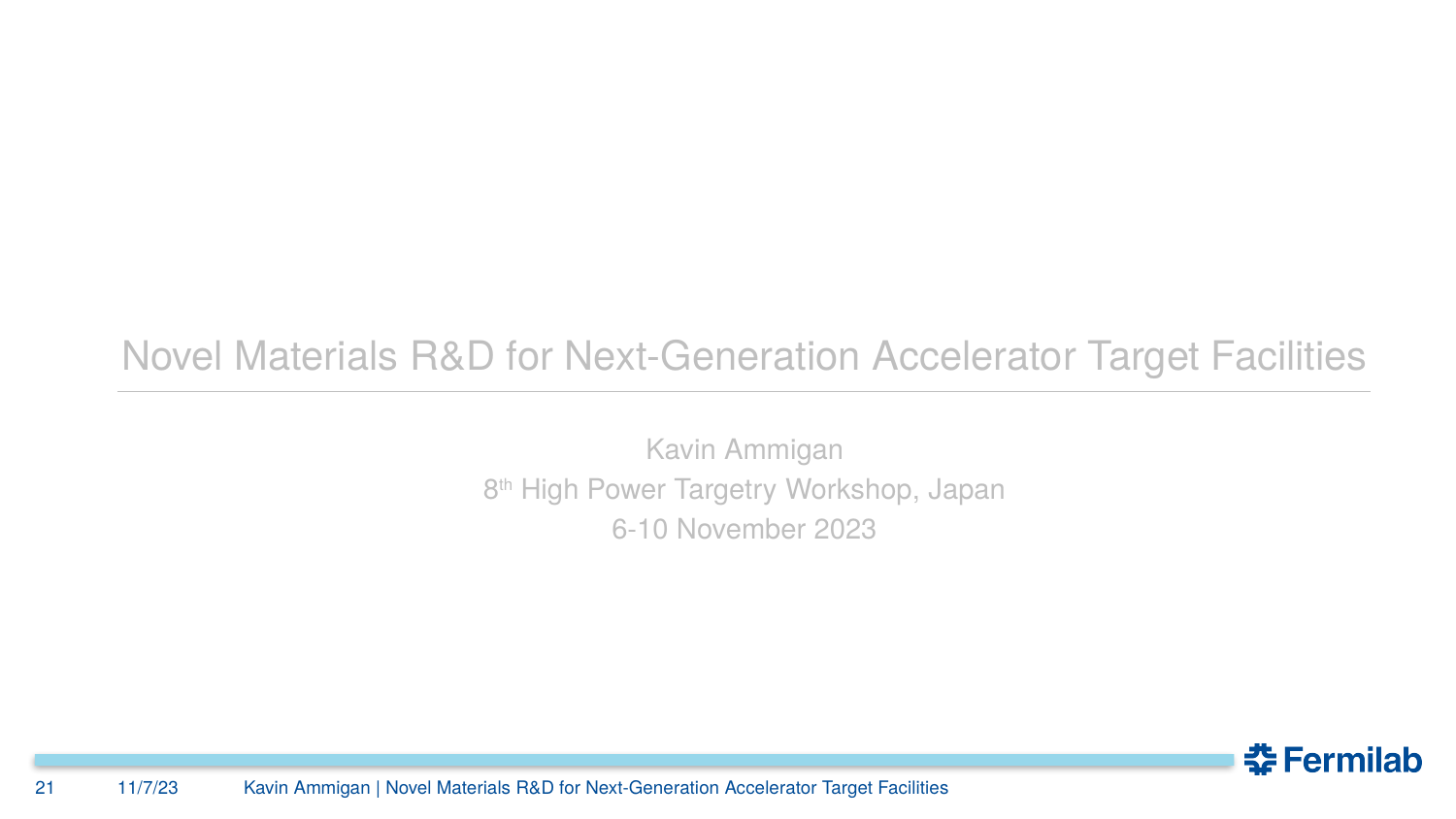

Novel Materials R&D for Next-Generation Accelerator Target Facilities
Kavin Ammigan
8th High Power Targetry Workshop, Japan
6-10 November 2023
21
11/7/23
Kavin Ammigan | Novel Materials R&D for Next-Generation Accelerator Target Facilities